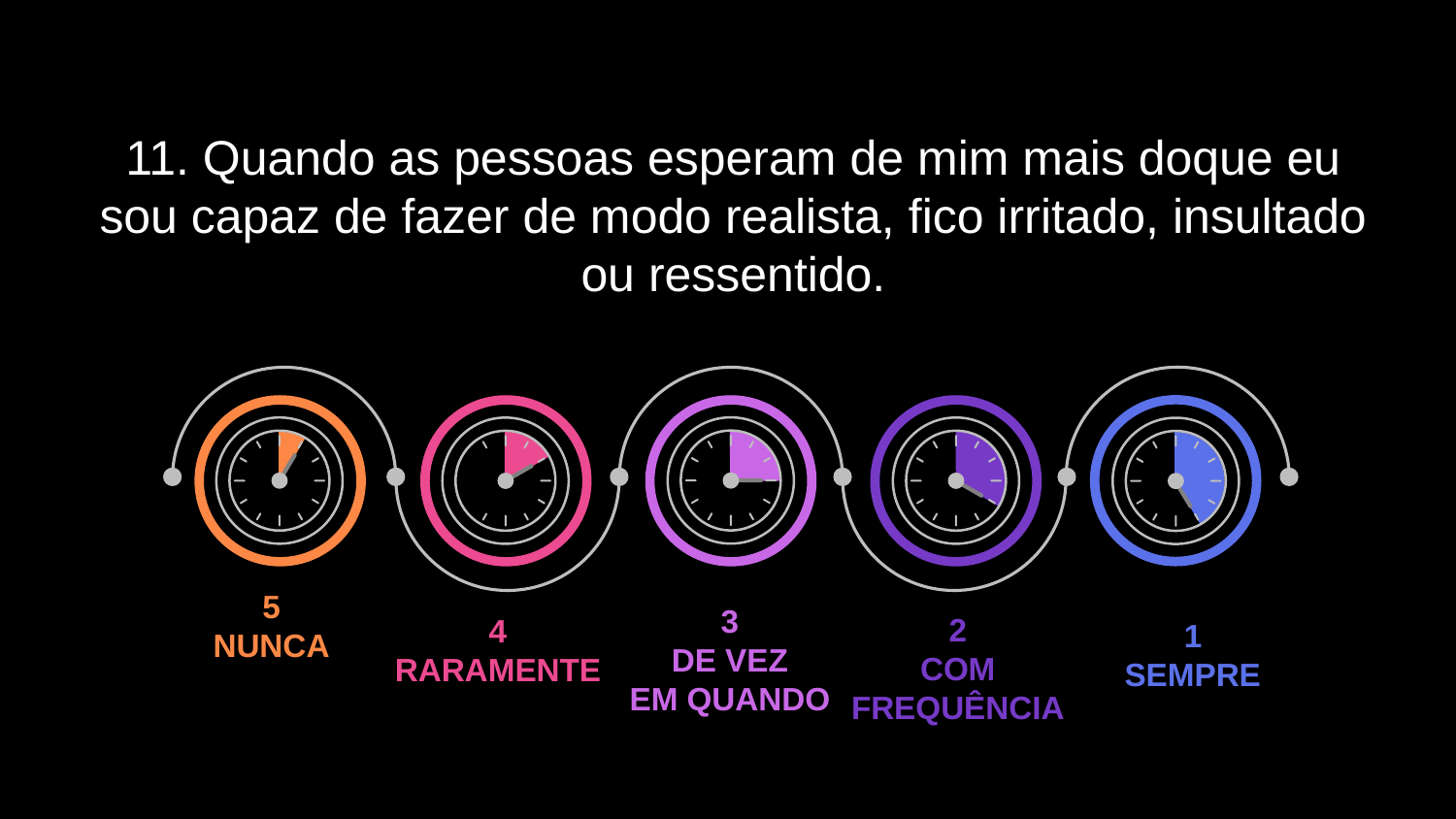

# 11. Quando as pessoas esperam de mim mais doque eu sou capaz de fazer de modo realista, fico irritado, insultado ou ressentido.

3
DE VEZ
EM QUANDO
5
NUNCA
4
RARAMENTE
2
COM
FREQUÊNCIA
1
SEMPRE